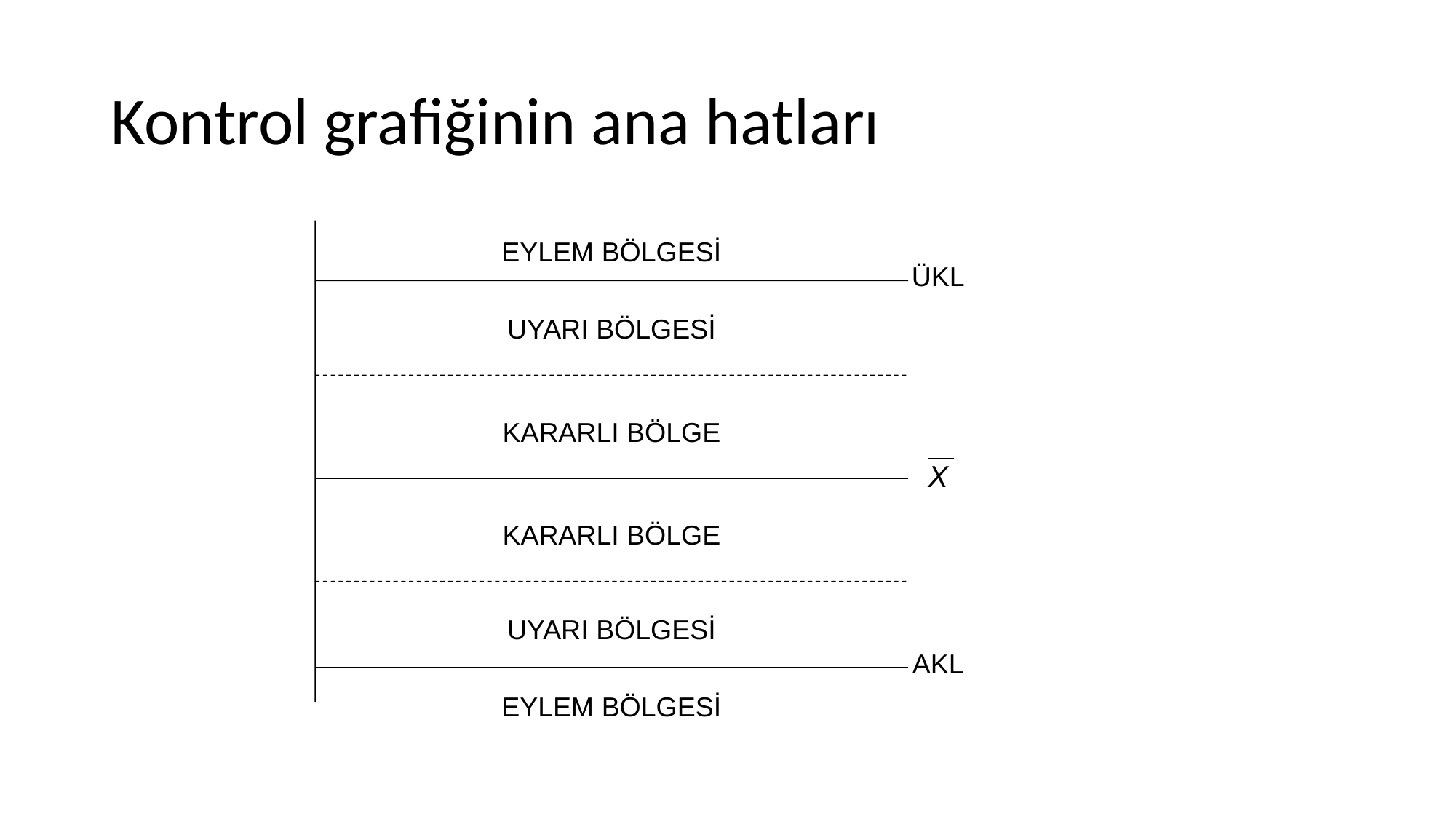

# Kontrol grafiğinin ana hatları

EYLEM BÖLGESİ
ÜKL

UYARI BÖLGESİ

KARARLI BÖLGE
X

KARARLI BÖLGE

UYARI BÖLGESİ
AKL

EYLEM BÖLGESİ